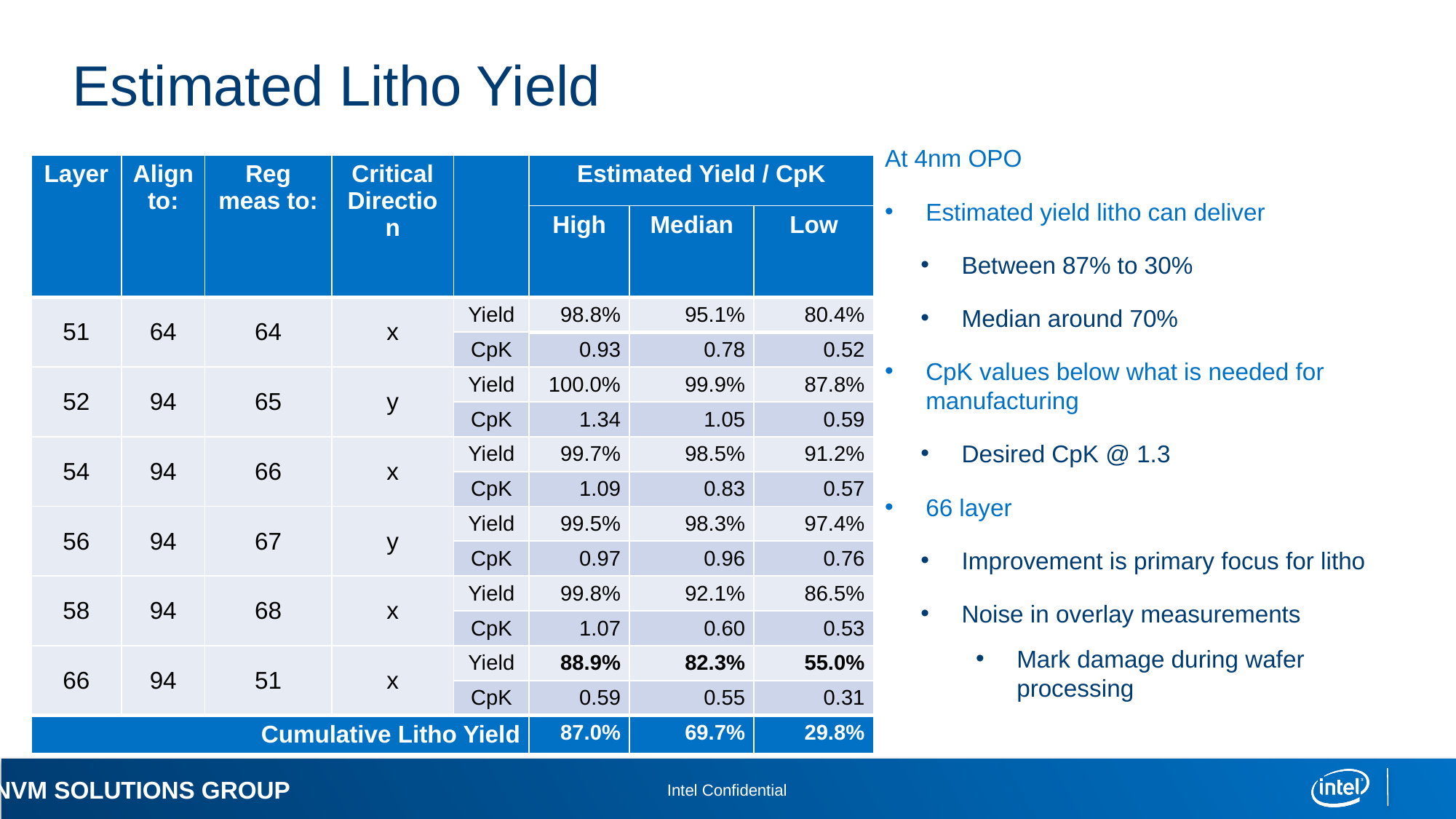

# Estimated Litho Yield
At 4nm OPO
Estimated yield litho can deliver
Between 87% to 30%
Median around 70%
CpK values below what is needed for manufacturing
Desired CpK @ 1.3
66 layer
Improvement is primary focus for litho
Noise in overlay measurements
Mark damage during wafer processing
| Layer | Align to: | Reg meas to: | Critical Direction |  | Estimated Yield / CpK |  |  |
| --- | --- | --- | --- | --- | --- | --- | --- |
|  |  |  |  |  | High | Median | Low |
| 51 | 64 | 64 | x | Yield | 98.8% | 95.1% | 80.4% |
|  |  |  |  | CpK | 0.93 | 0.78 | 0.52 |
| 52 | 94 | 65 | y | Yield | 100.0% | 99.9% | 87.8% |
|  |  |  |  | CpK | 1.34 | 1.05 | 0.59 |
| 54 | 94 | 66 | x | Yield | 99.7% | 98.5% | 91.2% |
|  |  |  |  | CpK | 1.09 | 0.83 | 0.57 |
| 56 | 94 | 67 | y | Yield | 99.5% | 98.3% | 97.4% |
|  |  |  |  | CpK | 0.97 | 0.96 | 0.76 |
| 58 | 94 | 68 | x | Yield | 99.8% | 92.1% | 86.5% |
|  |  |  |  | CpK | 1.07 | 0.60 | 0.53 |
| 66 | 94 | 51 | x | Yield | 88.9% | 82.3% | 55.0% |
|  |  |  |  | CpK | 0.59 | 0.55 | 0.31 |
| Cumulative Litho Yield |  |  |  |  | 87.0% | 69.7% | 29.8% |